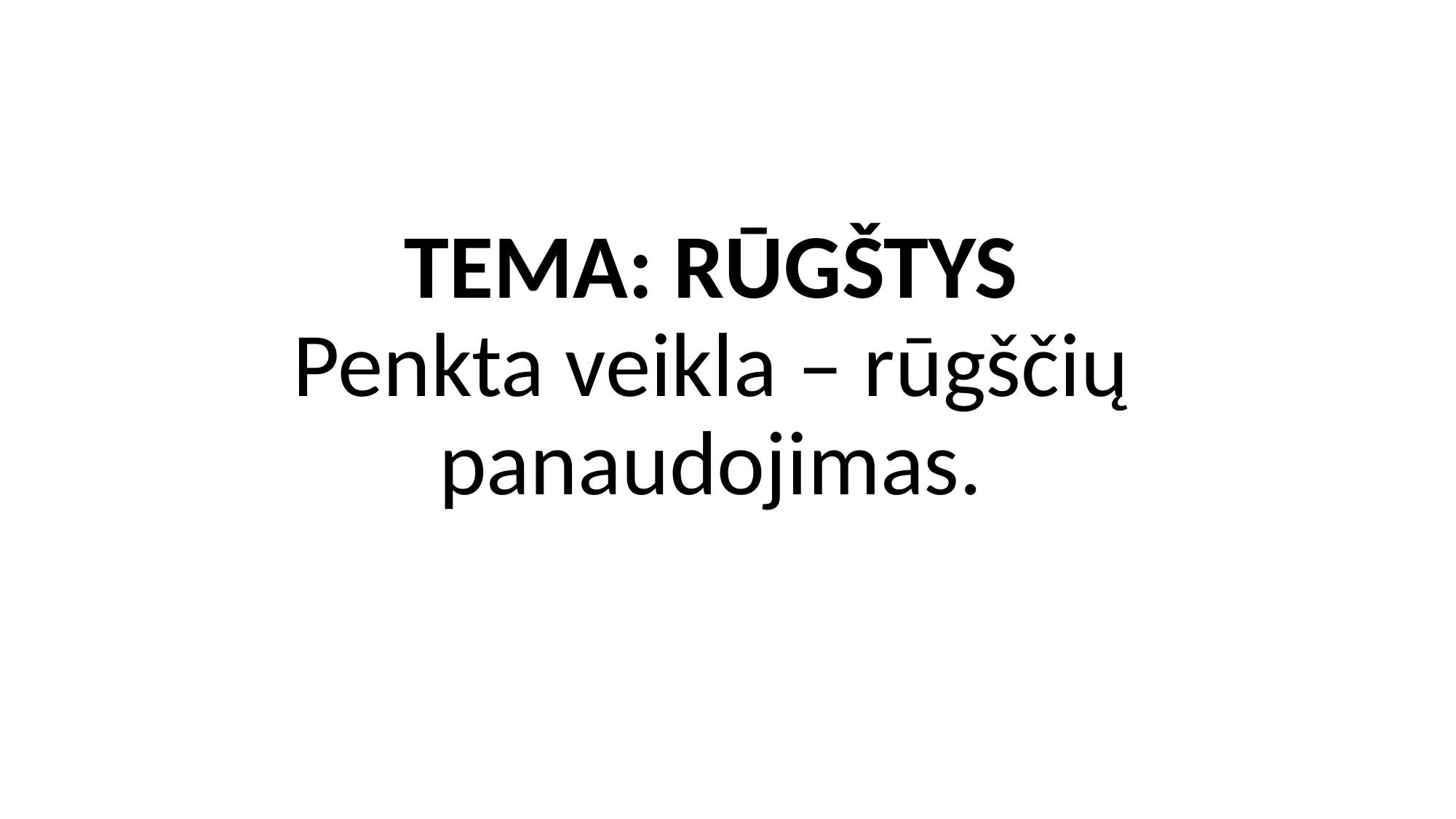

# TEMA: RŪGŠTYS Penkta veikla – rūgščių panaudojimas.